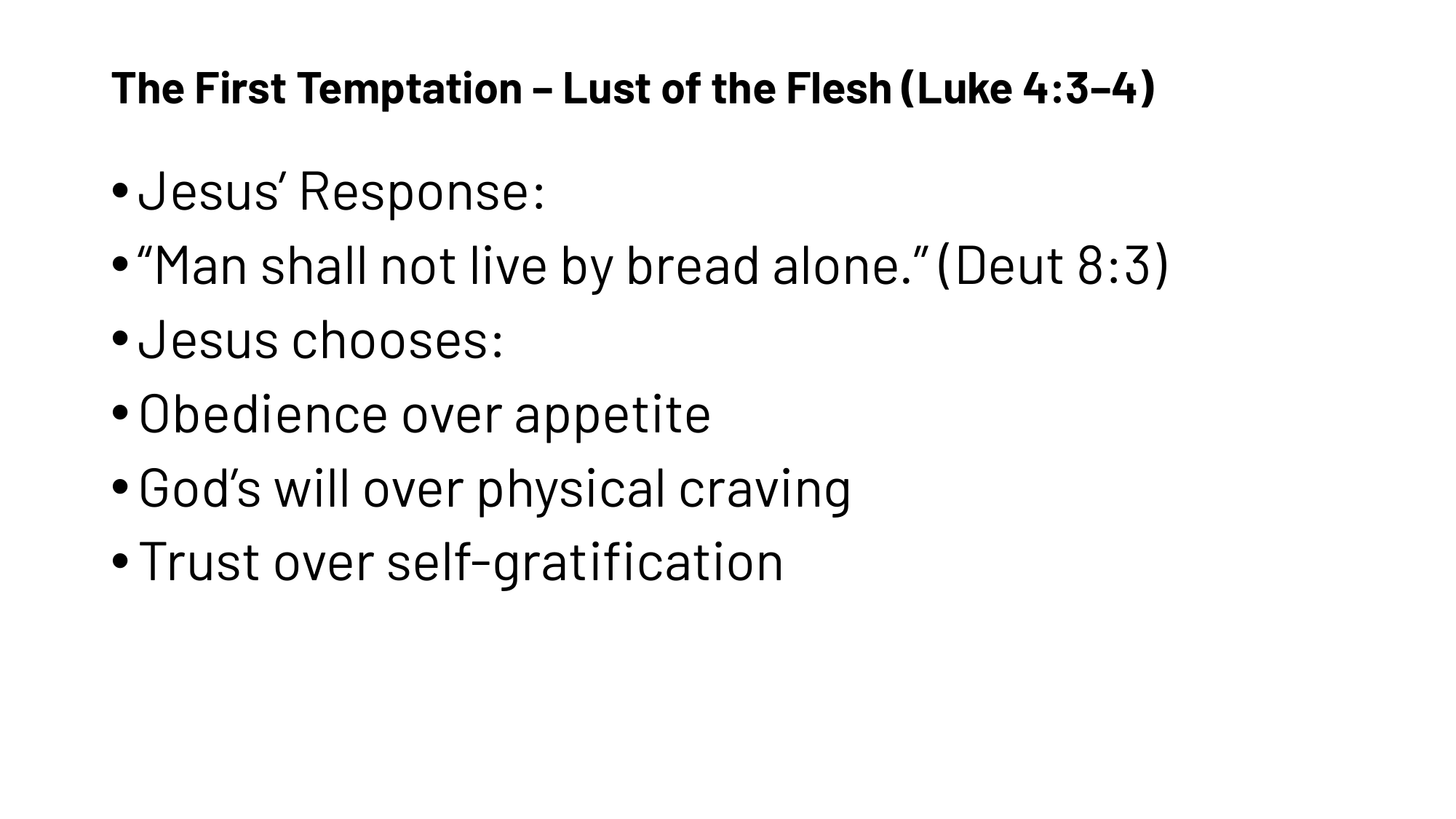

# The First Temptation – Lust of the Flesh (Luke 4:3–4)
Jesus’ Response:
“Man shall not live by bread alone.” (Deut 8:3)
Jesus chooses:
Obedience over appetite
God’s will over physical craving
Trust over self-gratification